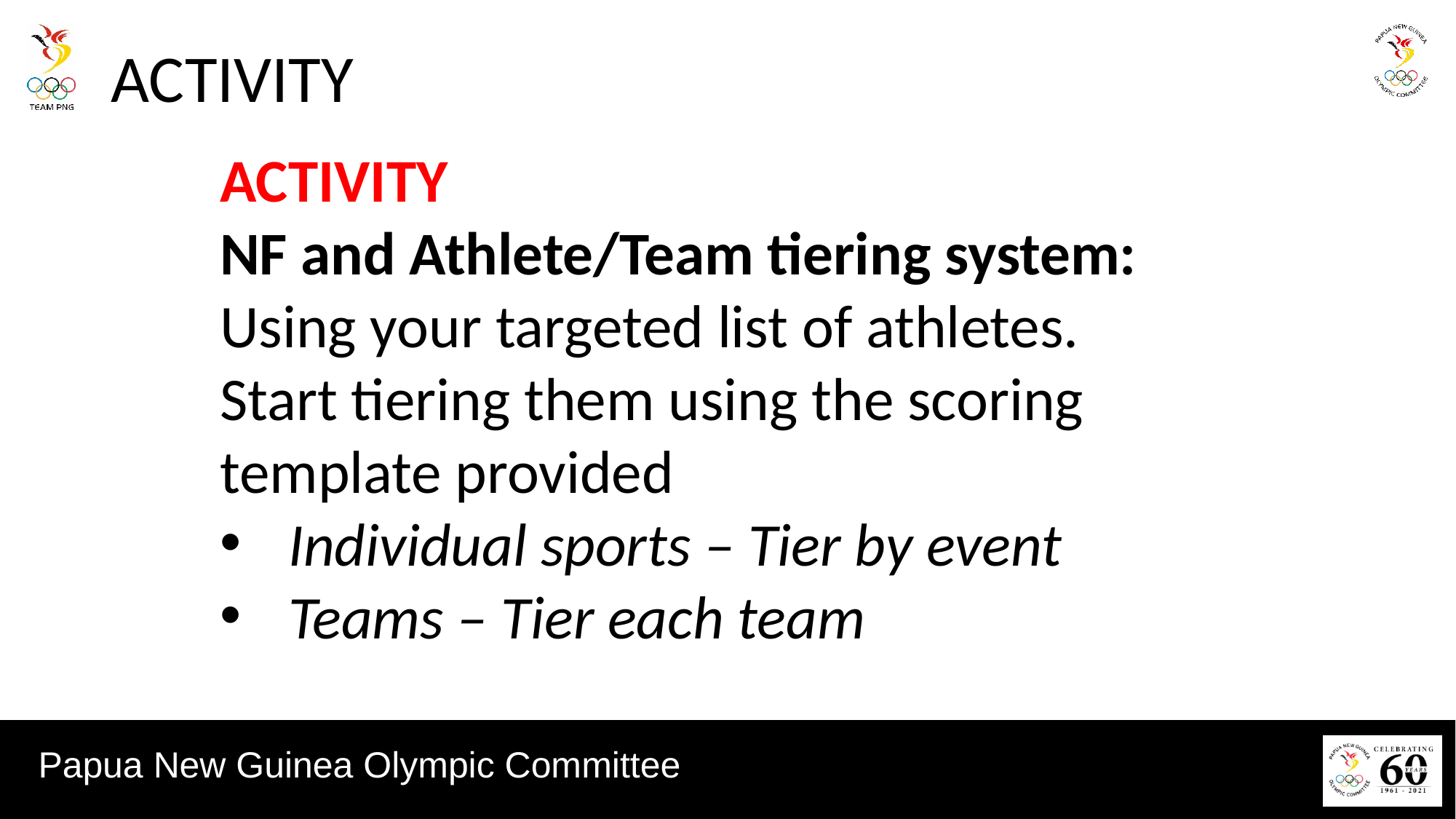

# ACTIVITY
ACTIVITY
NF and Athlete/Team tiering system:
Using your targeted list of athletes.
Start tiering them using the scoring template provided
Individual sports – Tier by event
Teams – Tier each team